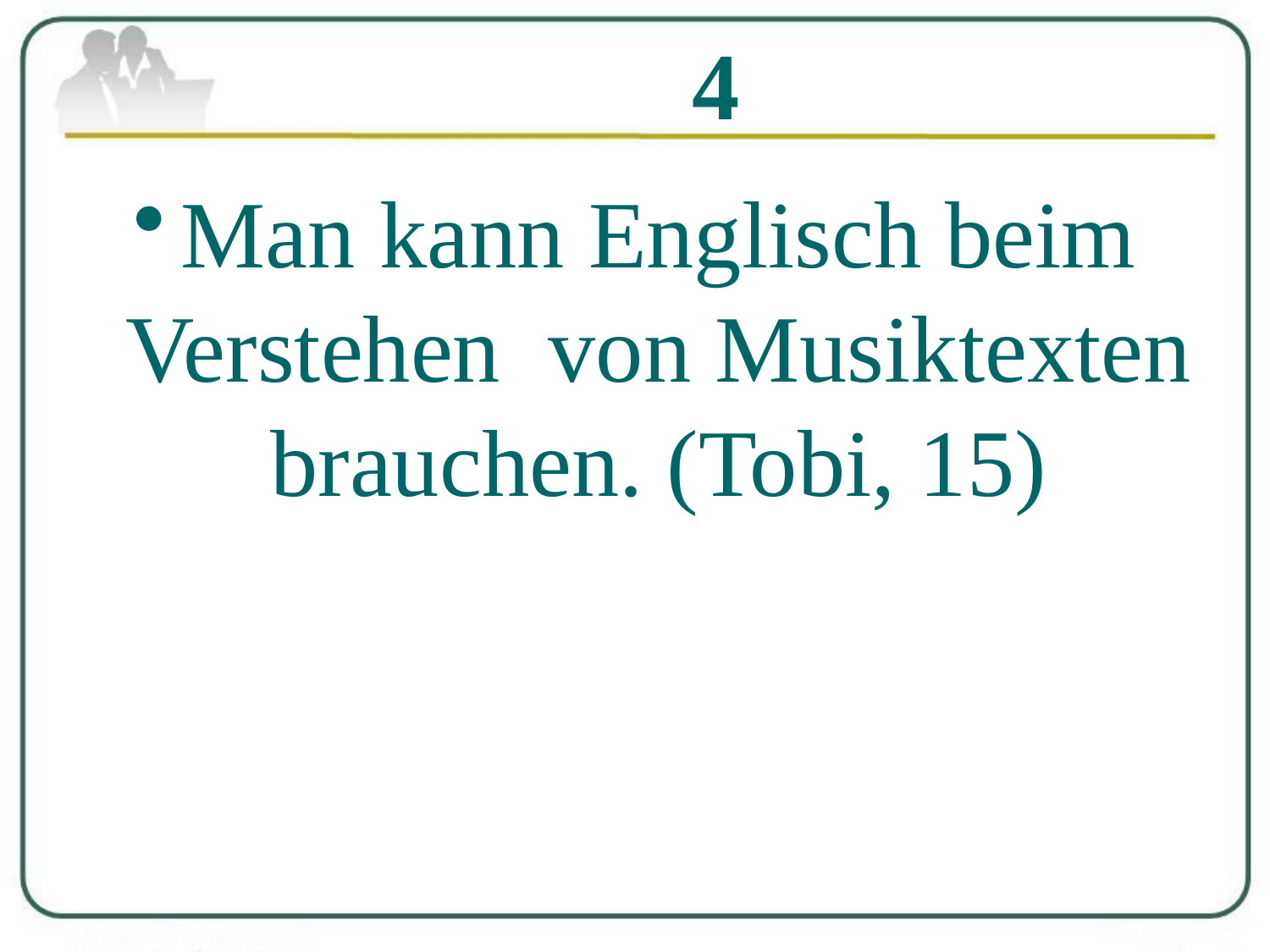

# 4
Man kann Englisch beim Verstehen  von Musiktexten brauchen. (Tobi, 15)